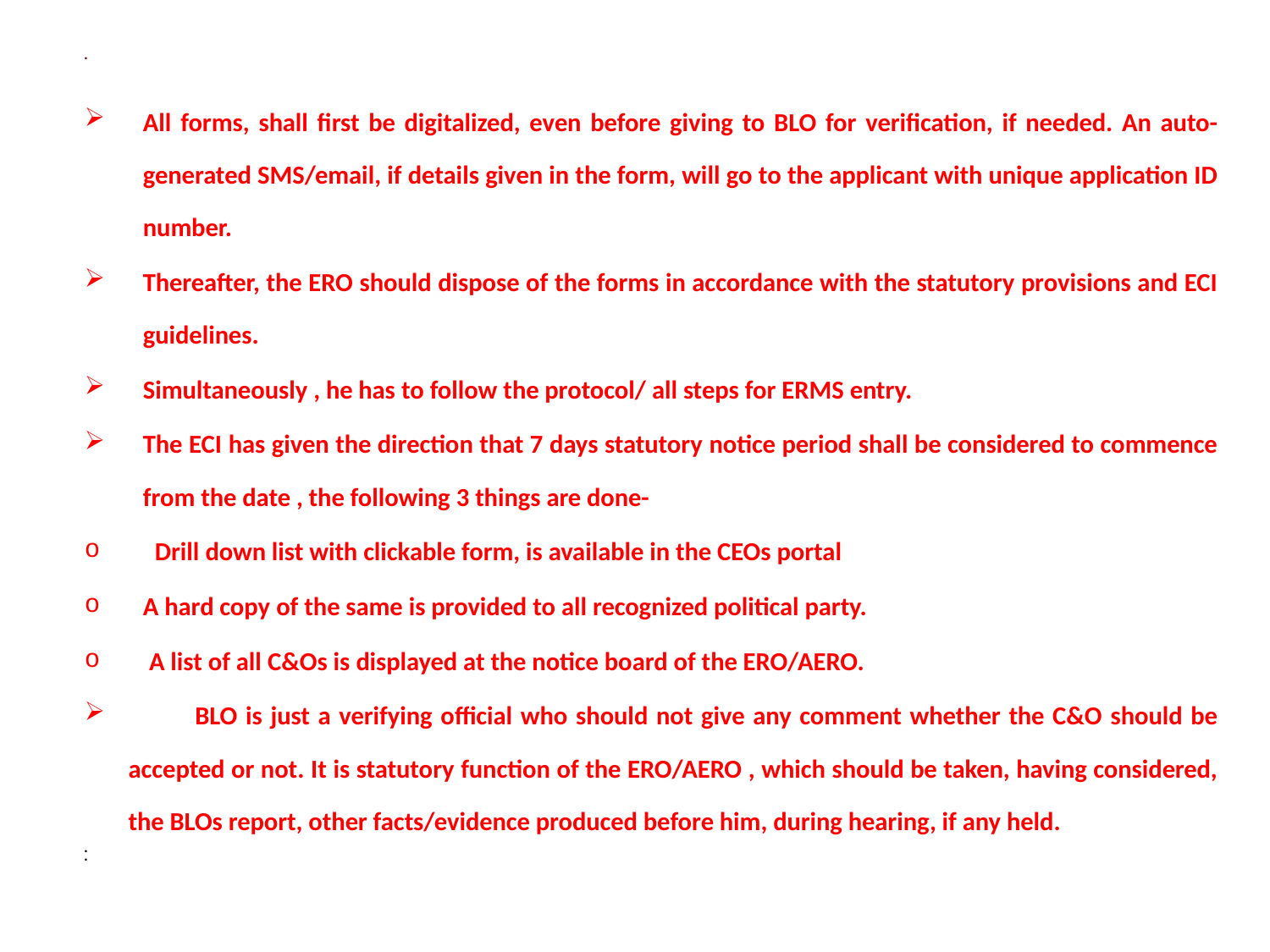

# All forms, shall first be digitalized, even before giving to BLO for verification, if needed. An auto-generated SMS/email, if details given in the form, will go to the applicant with unique application ID number.
Thereafter, the ERO should dispose of the forms in accordance with the statutory provisions and ECI guidelines.
Simultaneously , he has to follow the protocol/ all steps for ERMS entry.
The ECI has given the direction that 7 days statutory notice period shall be considered to commence from the date , the following 3 things are done-
  Drill down list with clickable form, is available in the CEOs portal
A hard copy of the same is provided to all recognized political party.
 A list of all C&Os is displayed at the notice board of the ERO/AERO.
        BLO is just a verifying official who should not give any comment whether the C&O should be accepted or not. It is statutory function of the ERO/AERO , which should be taken, having considered, the BLOs report, other facts/evidence produced before him, during hearing, if any held.